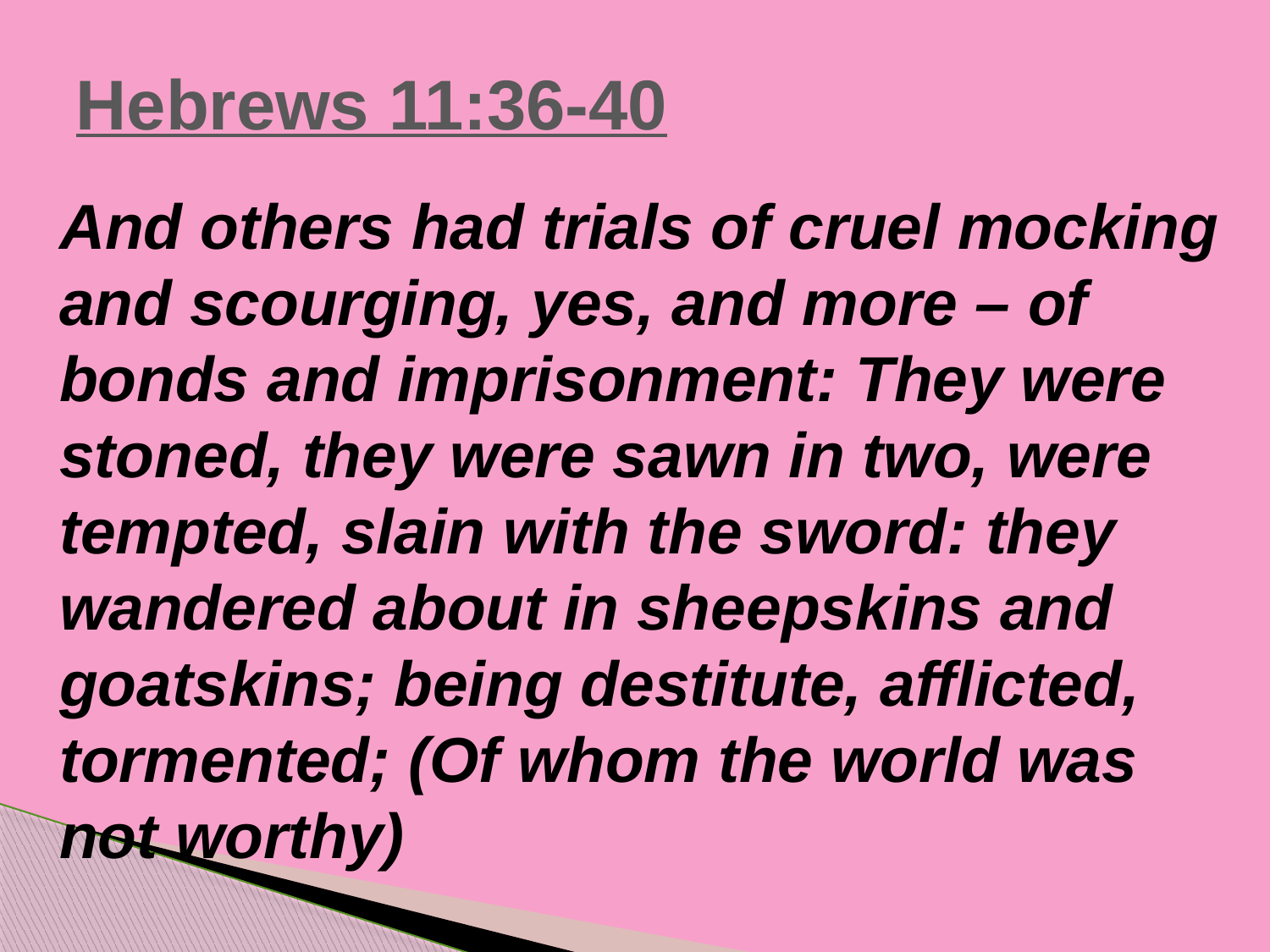

Hebrews 11:36-40
And others had trials of cruel mocking and scourging, yes, and more – of bonds and imprisonment: They were stoned, they were sawn in two, were tempted, slain with the sword: they wandered about in sheepskins and goatskins; being destitute, afflicted, tormented; (Of whom the world was not worthy)